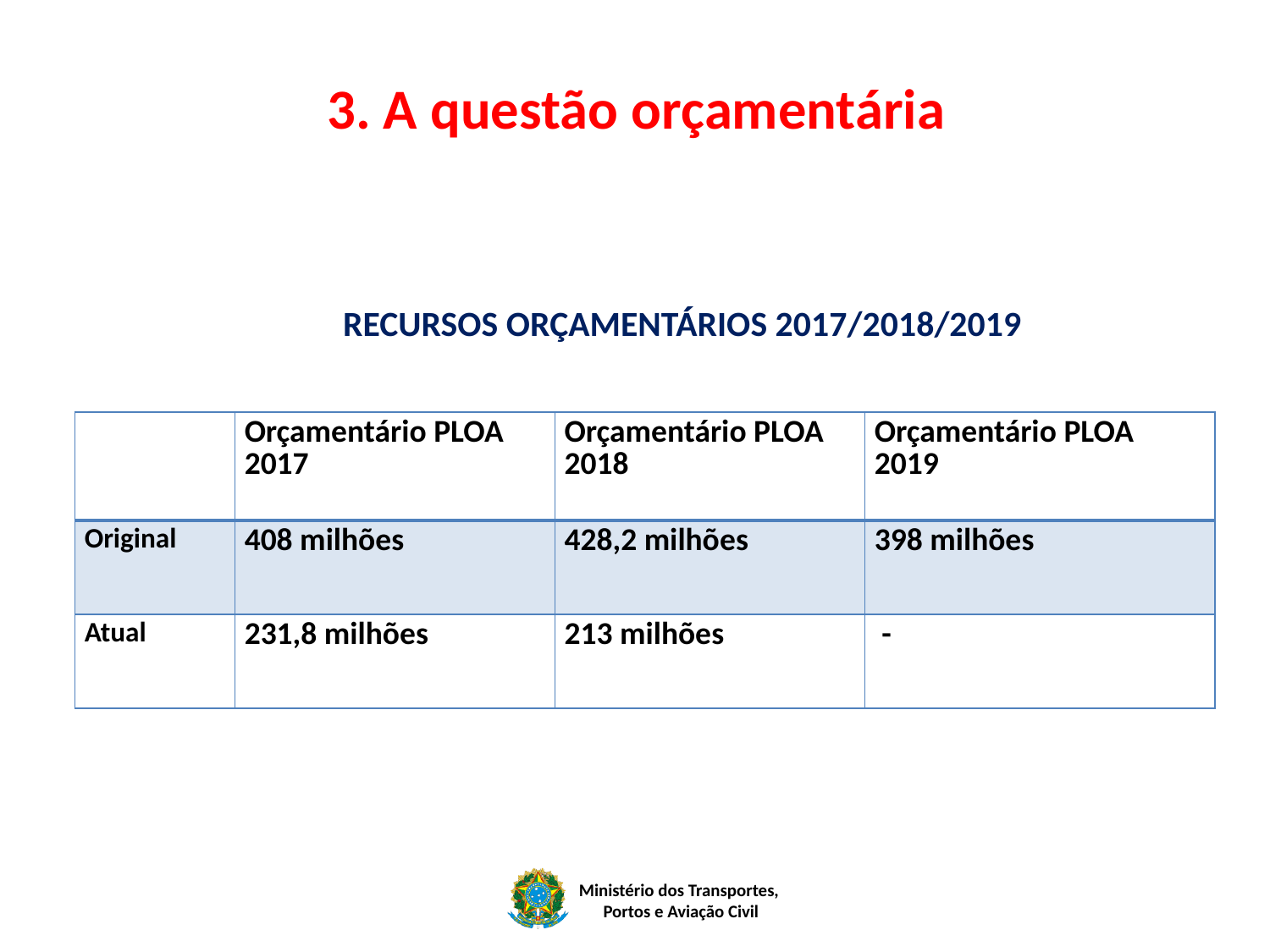

3. A questão orçamentária
# RECURSOS ORÇAMENTÁRIOS 2017/2018/2019
|  | Orçamentário PLOA 2017 | Orçamentário PLOA 2018 | Orçamentário PLOA 2019 |
| --- | --- | --- | --- |
| Original | 408 milhões | 428,2 milhões | 398 milhões |
| Atual | 231,8 milhões | 213 milhões | - |